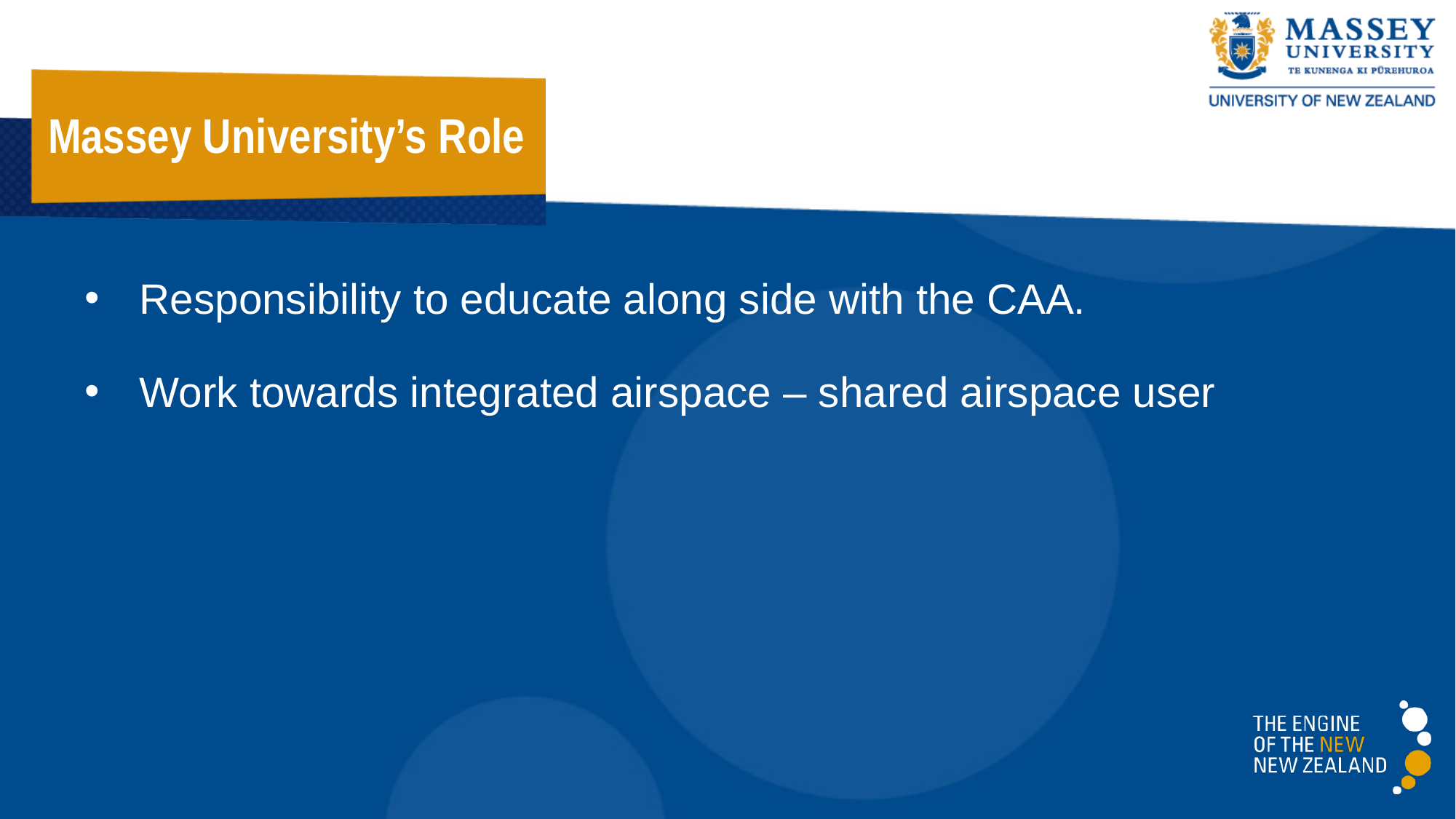

# Massey University’s Role
Responsibility to educate along side with the CAA.

Work towards integrated airspace – shared airspace user